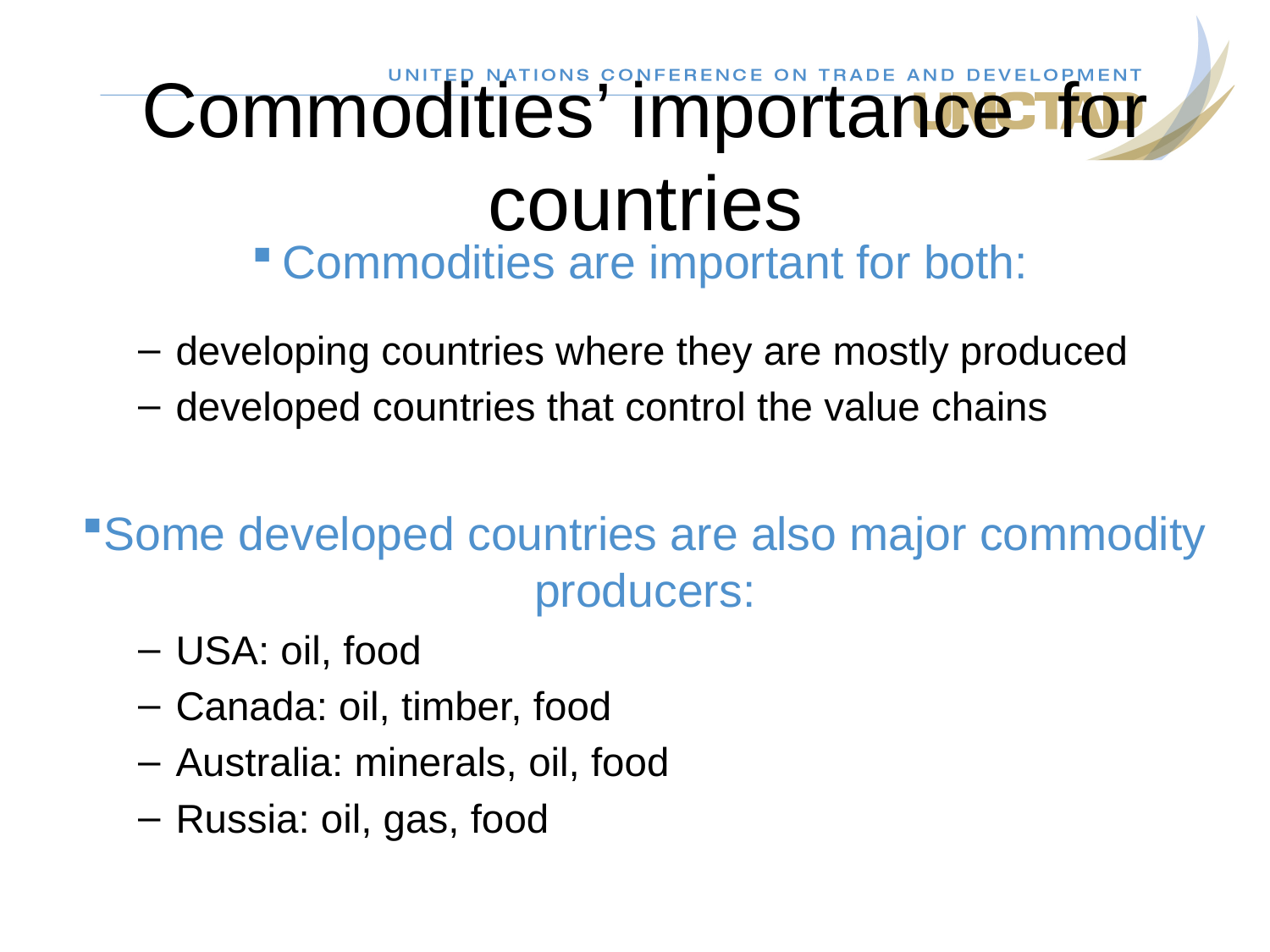

Commodities’ importance  for countries
Commodities are important for both:

developing countries where they are mostly produced
developed countries that control the value chains

Some developed countries are also major commodity producers:
USA: oil, food
Canada: oil, timber, food
Australia: minerals, oil, food
Russia: oil, gas, food